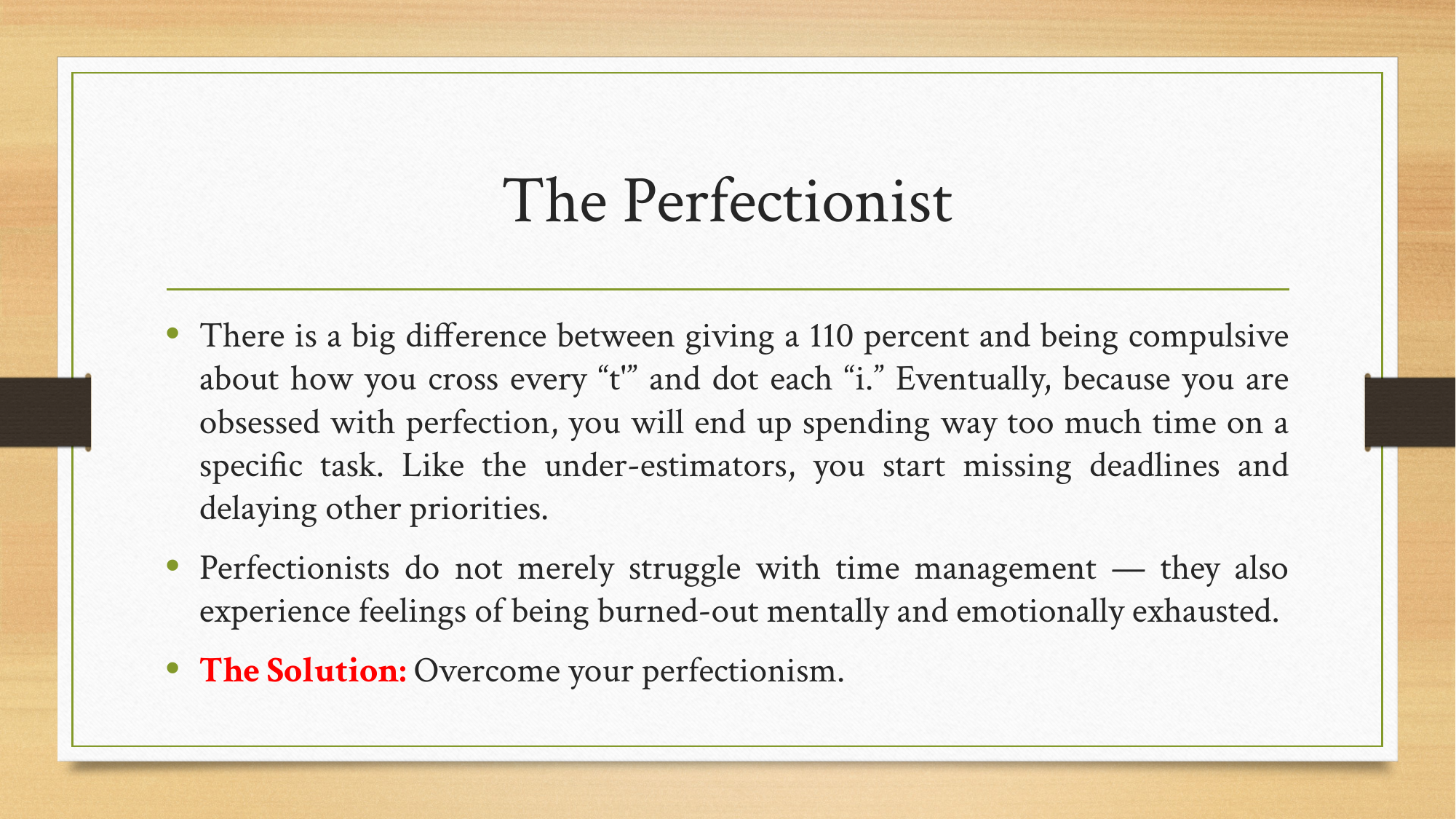

# The Perfectionist
There is a big difference between giving a 110 percent and being compulsive about how you cross every “t'” and dot each “i.” Eventually, because you are obsessed with perfection, you will end up spending way too much time on a specific task. Like the under-estimators, you start missing deadlines and delaying other priorities.
Perfectionists do not merely struggle with time management — they also experience feelings of being burned-out mentally and emotionally exhausted.
The Solution: Overcome your perfectionism.